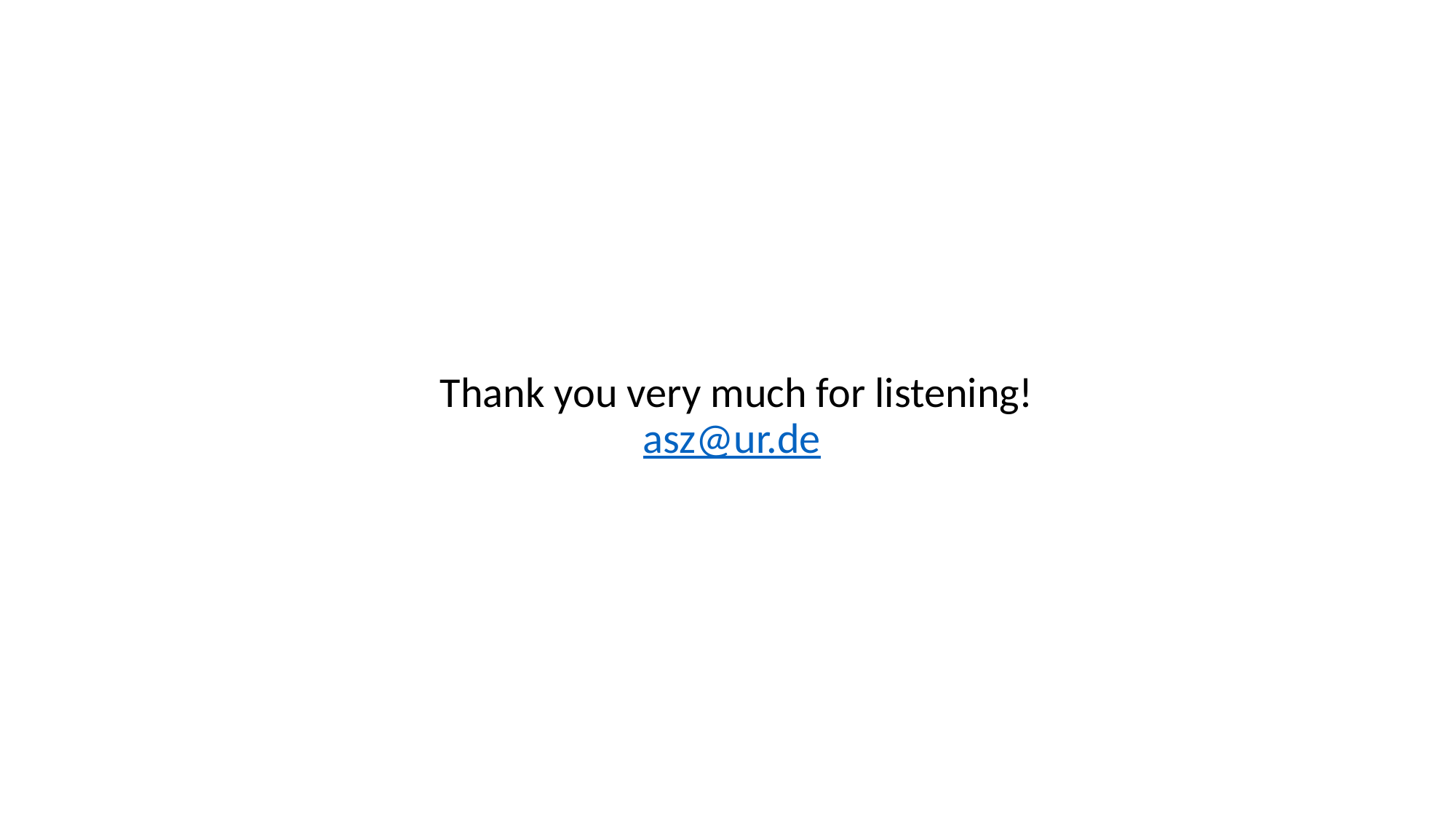

Thank you very much for listening!
asz@ur.de